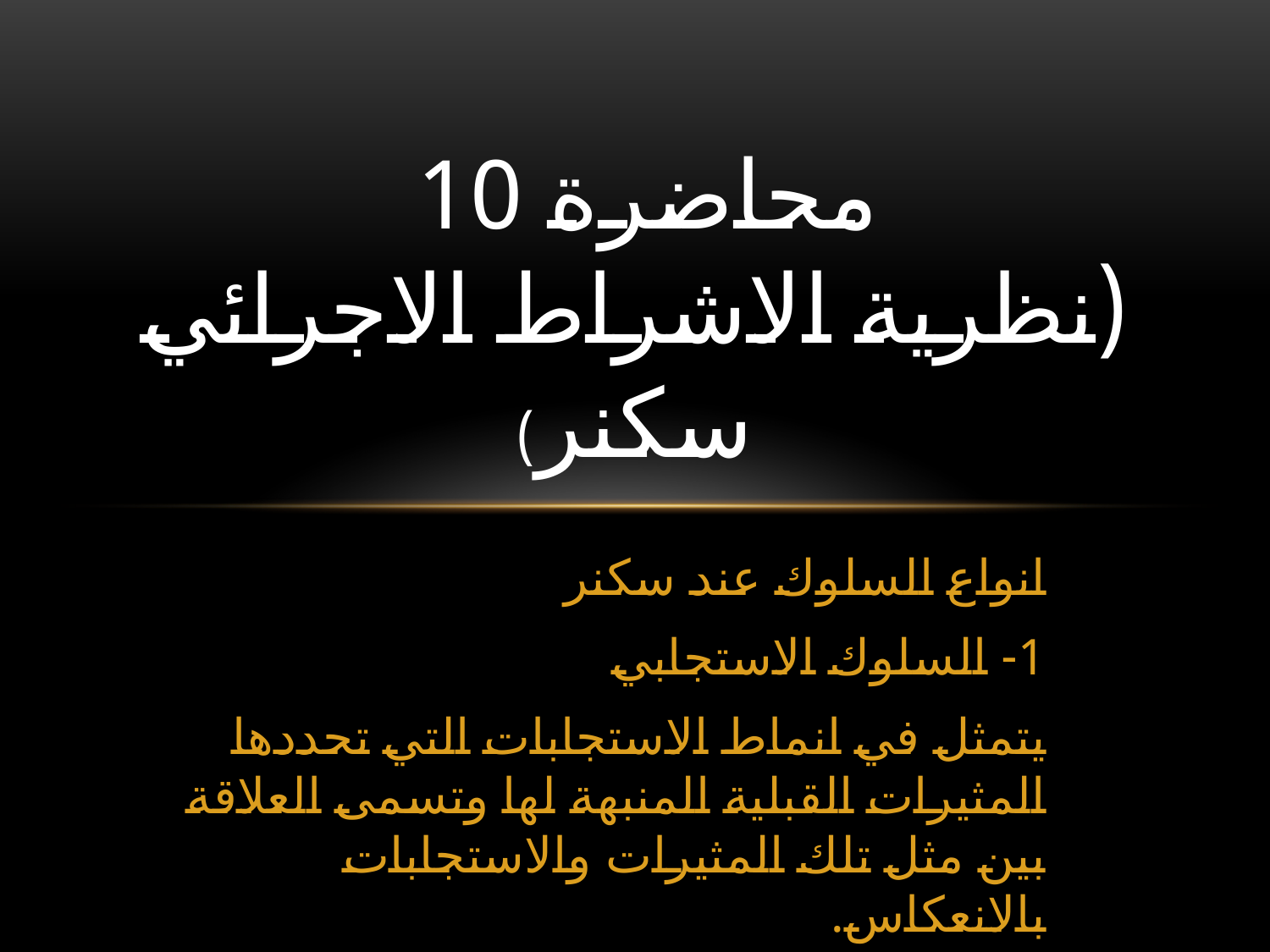

# محاضرة 10 (نظرية الاشراط الاجرائي سكنر)
انواع السلوك عند سكنر
1- السلوك الاستجابي
يتمثل في انماط الاستجابات التي تحددها المثيرات القبلية المنبهة لها وتسمى العلاقة بين مثل تلك المثيرات والاستجابات بالانعكاس.